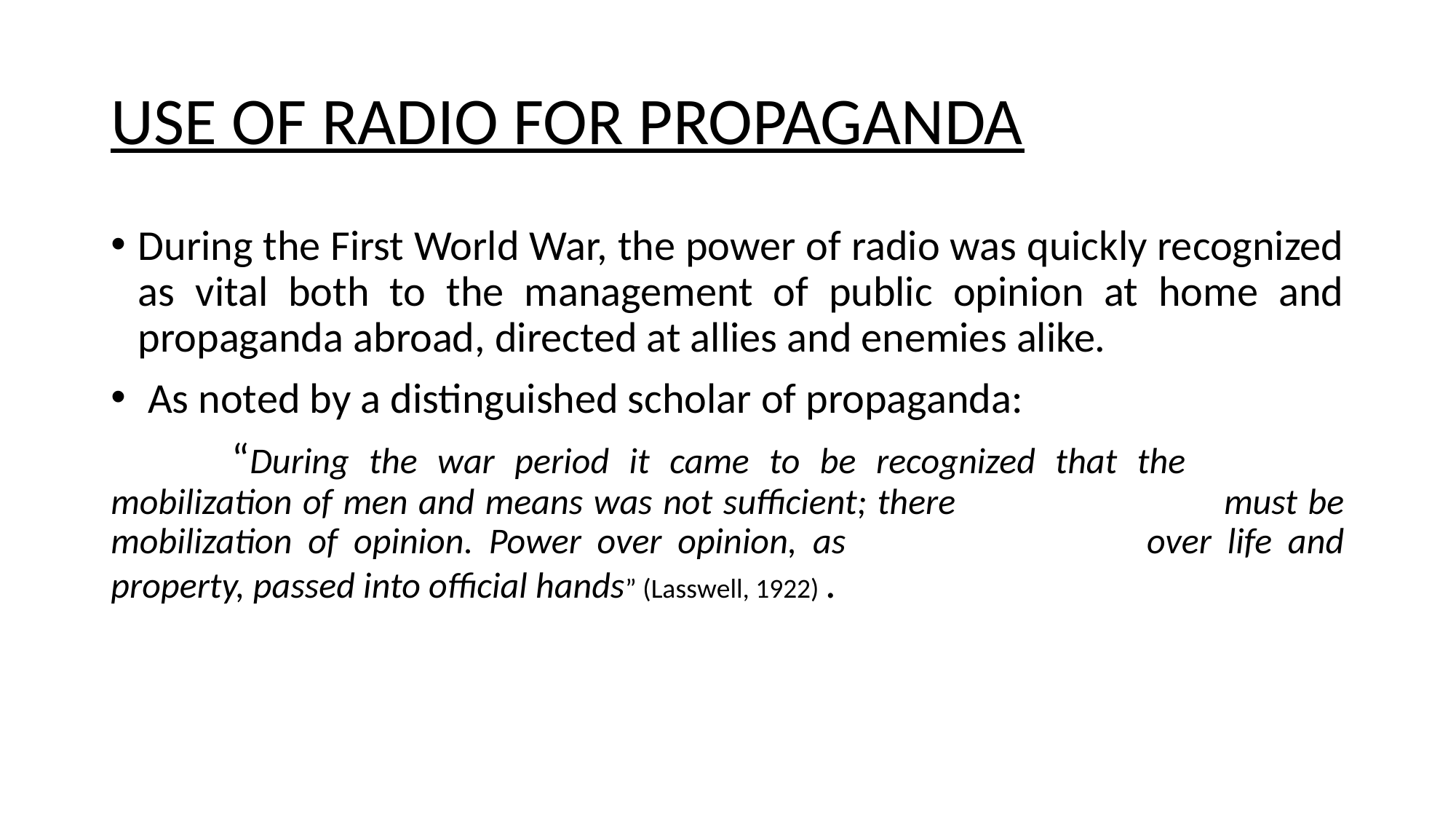

# USE OF RADIO FOR PROPAGANDA
During the First World War, the power of radio was quickly recognized as vital both to the management of public opinion at home and propaganda abroad, directed at allies and enemies alike.
 As noted by a distinguished scholar of propaganda:
 	“During the war period it came to be recognized that the	 	mobilization of men and means was not sufficient; there		 	must be mobilization of opinion. Power over opinion, as		 	over life and property, passed into official hands” (Lasswell, 1922) .